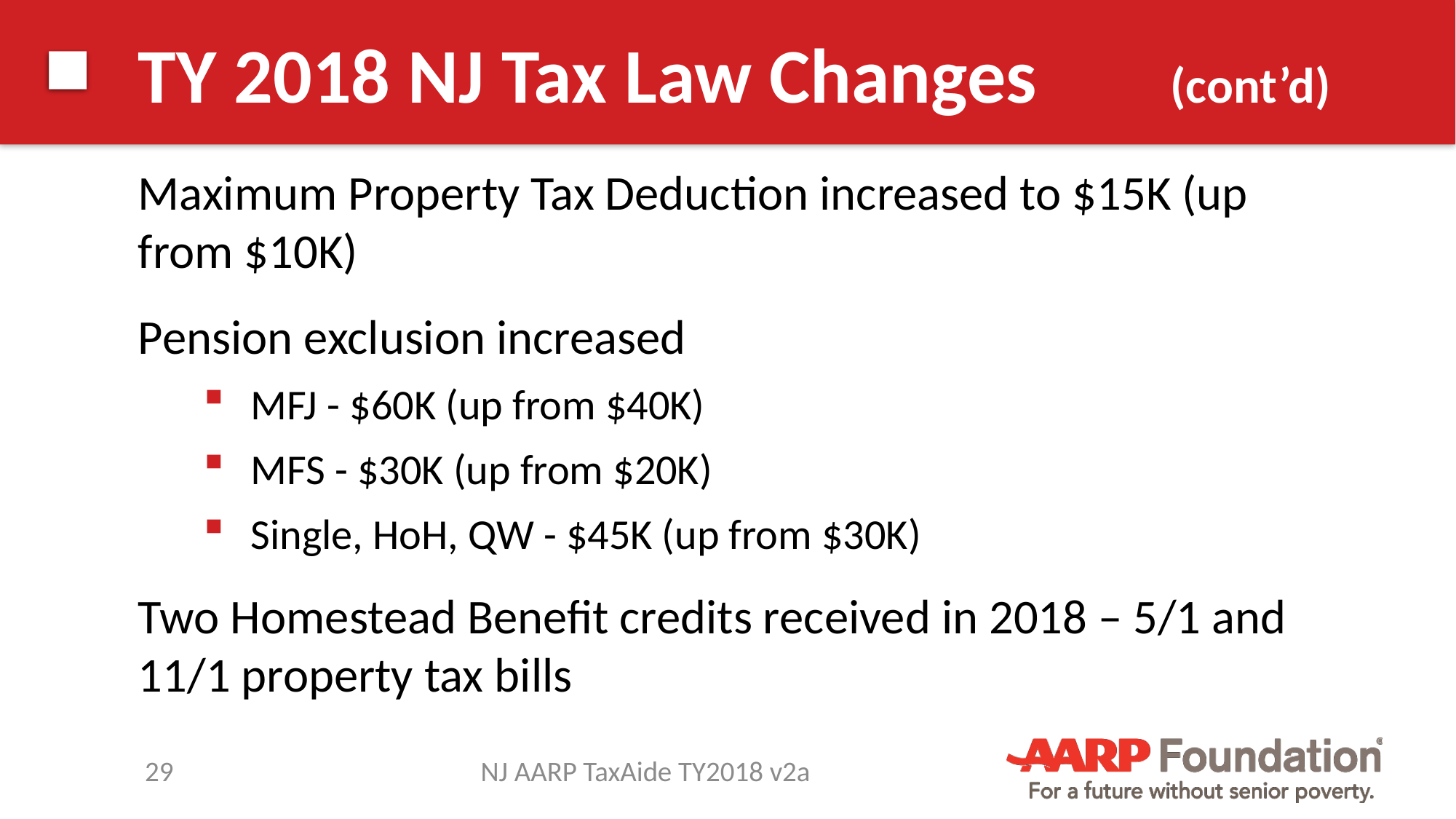

# TY 2018 NJ Tax Law Changes         (cont’d)
Maximum Property Tax Deduction increased to $15K (up from $10K)
Pension exclusion increased
MFJ - $60K (up from $40K)
MFS - $30K (up from $20K)
Single, HoH, QW - $45K (up from $30K)
Two Homestead Benefit credits received in 2018 – 5/1 and 11/1 property tax bills

29
NJ AARP TaxAide TY2018 v2a